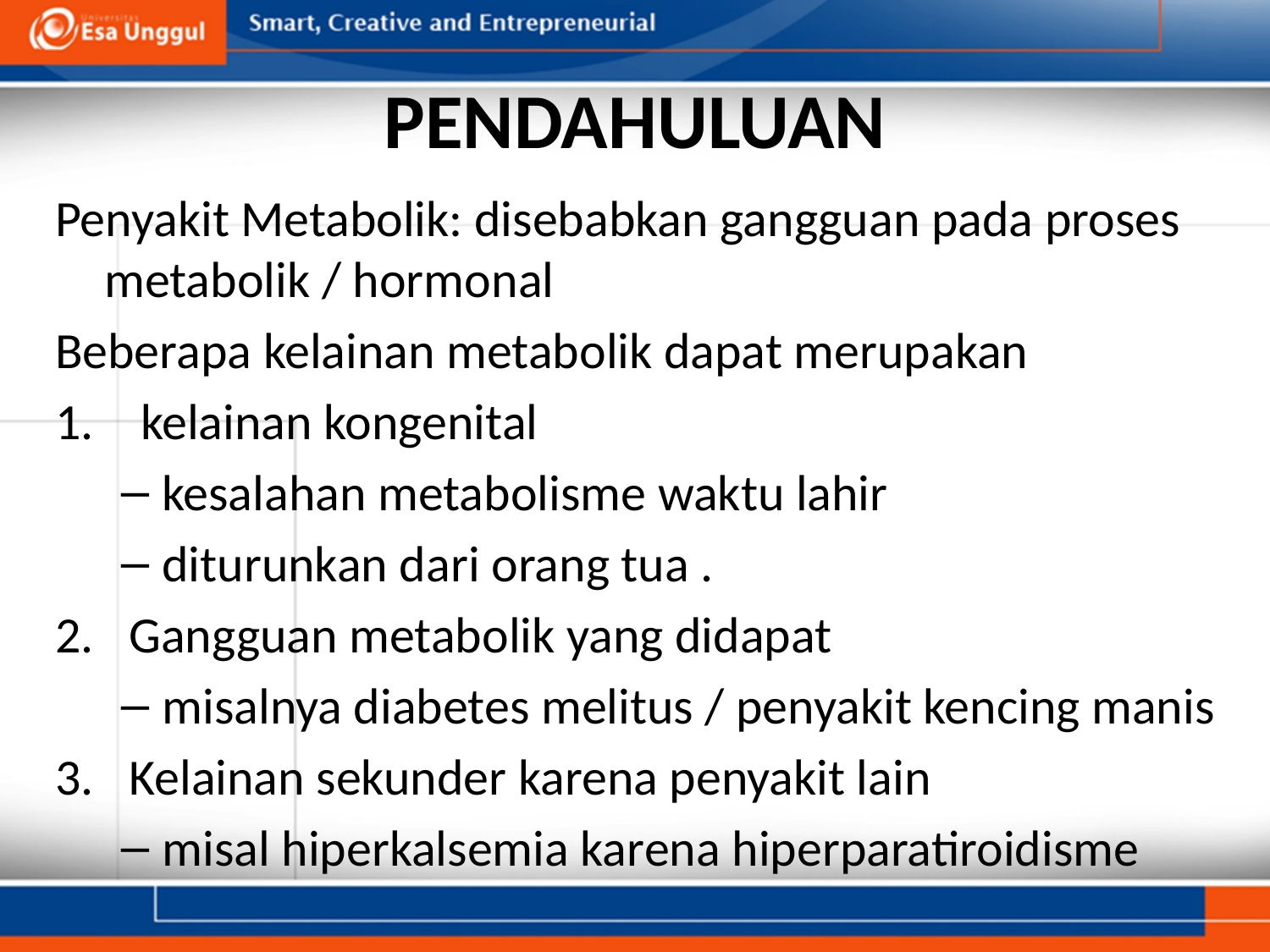

# PENDAHULUAN
Penyakit Metabolik: disebabkan gangguan pada proses metabolik / hormonal
Beberapa kelainan metabolik dapat merupakan
 kelainan kongenital
kesalahan metabolisme waktu lahir
diturunkan dari orang tua .
Gangguan metabolik yang didapat
misalnya diabetes melitus / penyakit kencing manis
Kelainan sekunder karena penyakit lain
misal hiperkalsemia karena hiperparatiroidisme